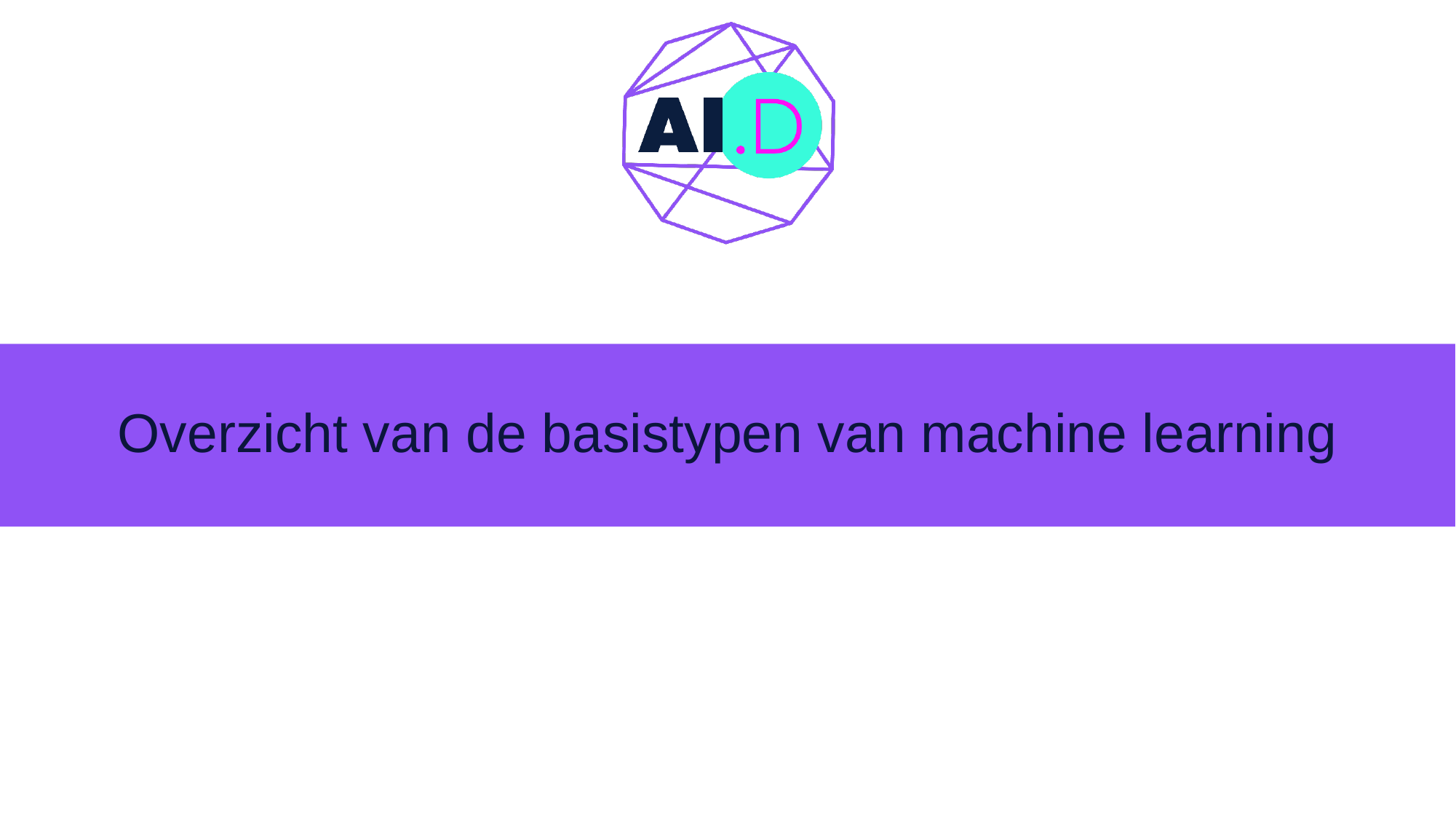

# Overzicht van de basistypen van machine learning